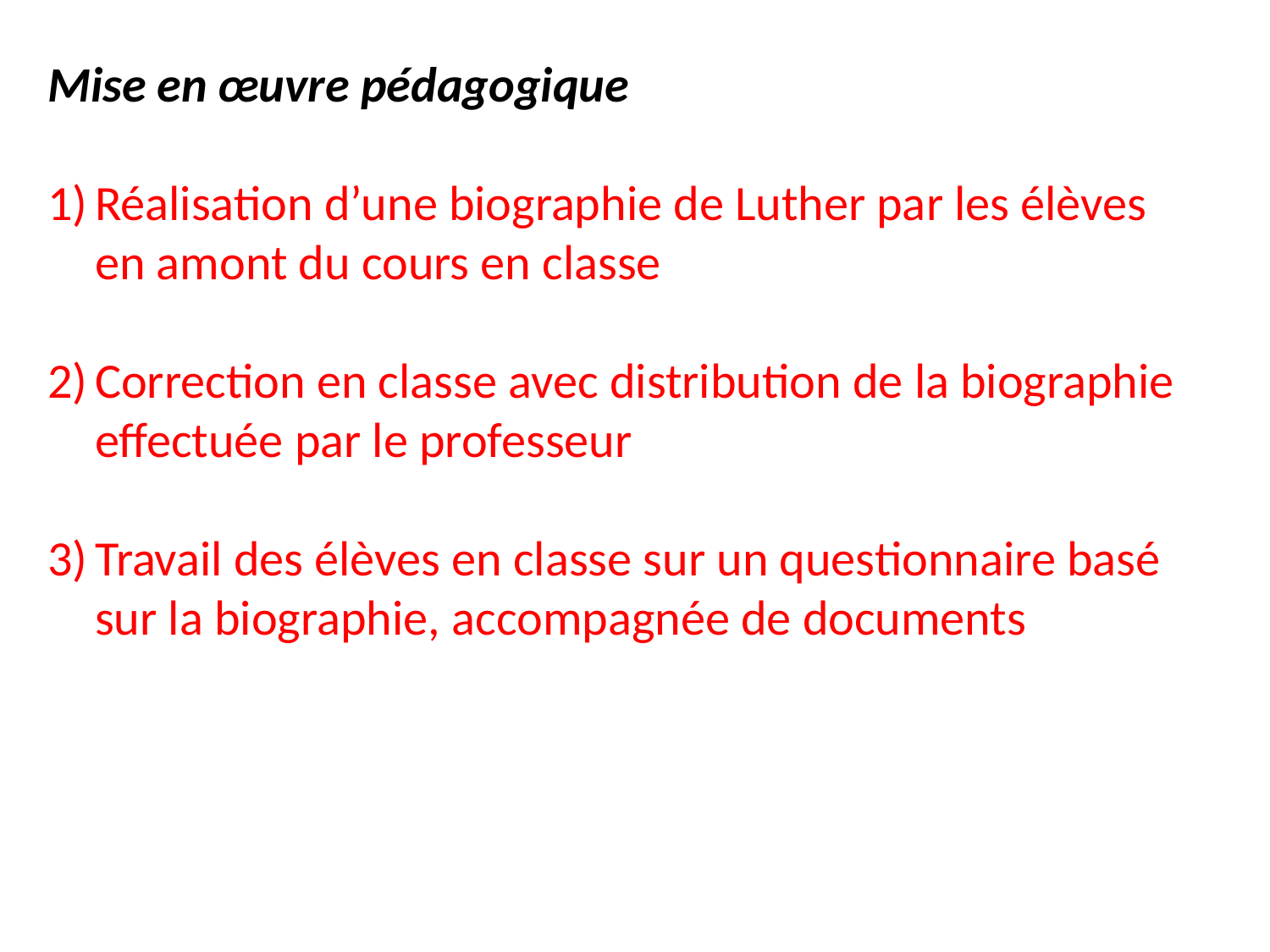

Mise en œuvre pédagogique

Réalisation d’une biographie de Luther par les élèves en amont du cours en classe

Correction en classe avec distribution de la biographie effectuée par le professeur

Travail des élèves en classe sur un questionnaire basé sur la biographie, accompagnée de documents